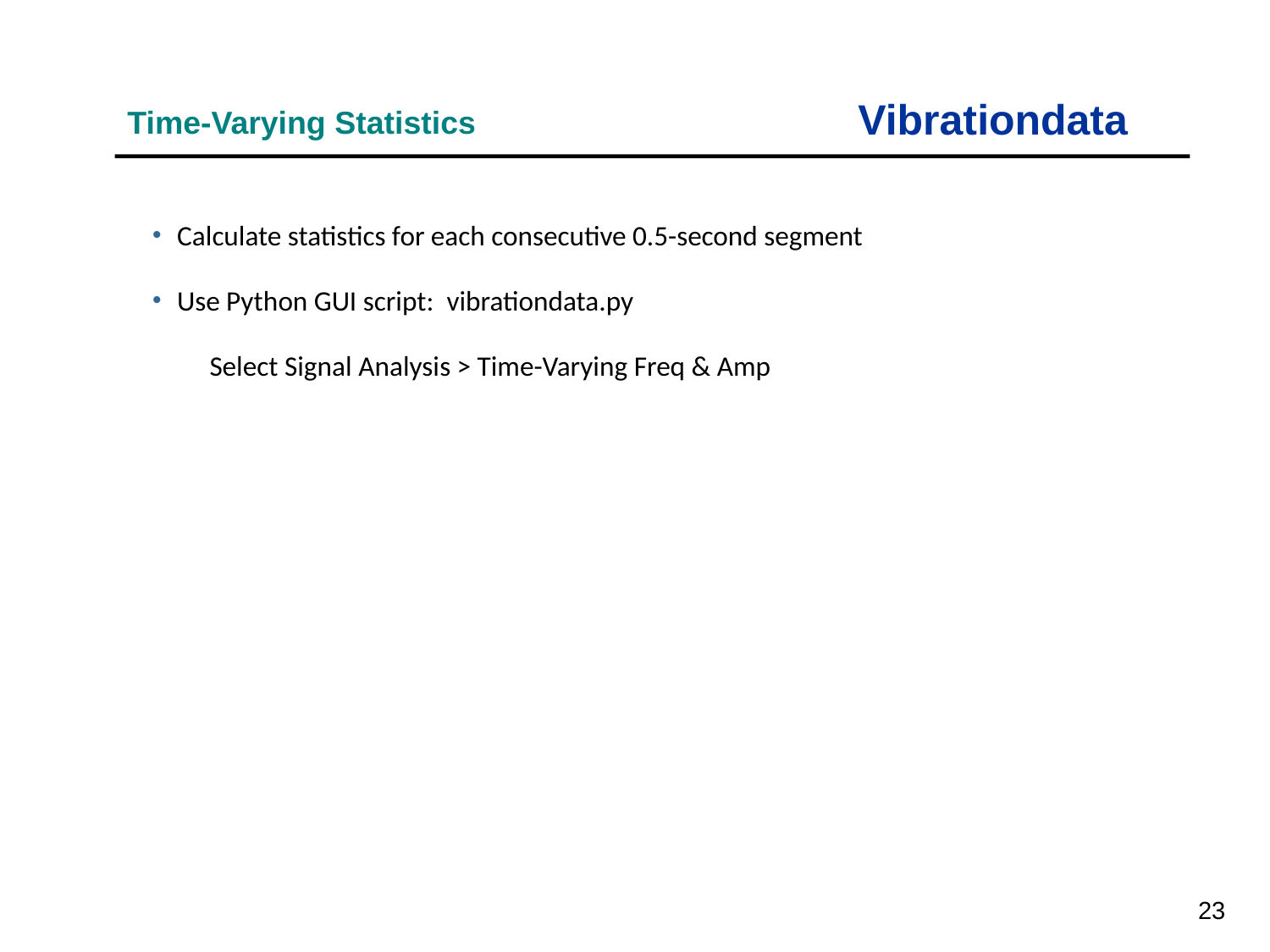

Vibrationdata
Time-Varying Statistics

Calculate statistics for each consecutive 0.5-second segment
Use Python GUI script:  vibrationdata.py
         Select Signal Analysis > Time-Varying Freq & Amp

23